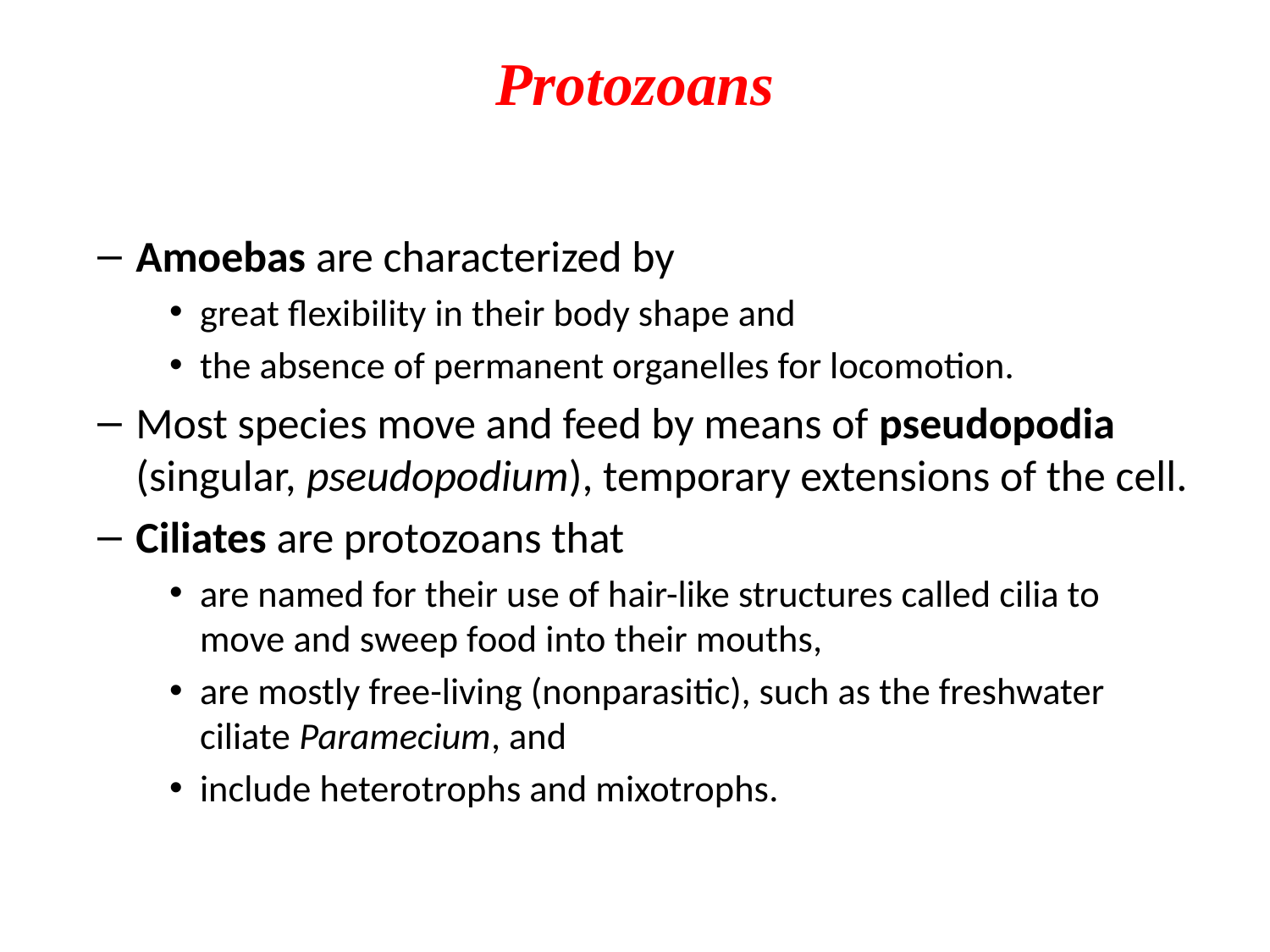

# Protozoans
Amoebas are characterized by
great flexibility in their body shape and
the absence of permanent organelles for locomotion.
Most species move and feed by means of pseudopodia (singular, pseudopodium), temporary extensions of the cell.
Ciliates are protozoans that
are named for their use of hair-like structures called cilia to move and sweep food into their mouths,
are mostly free-living (nonparasitic), such as the freshwater ciliate Paramecium, and
include heterotrophs and mixotrophs.